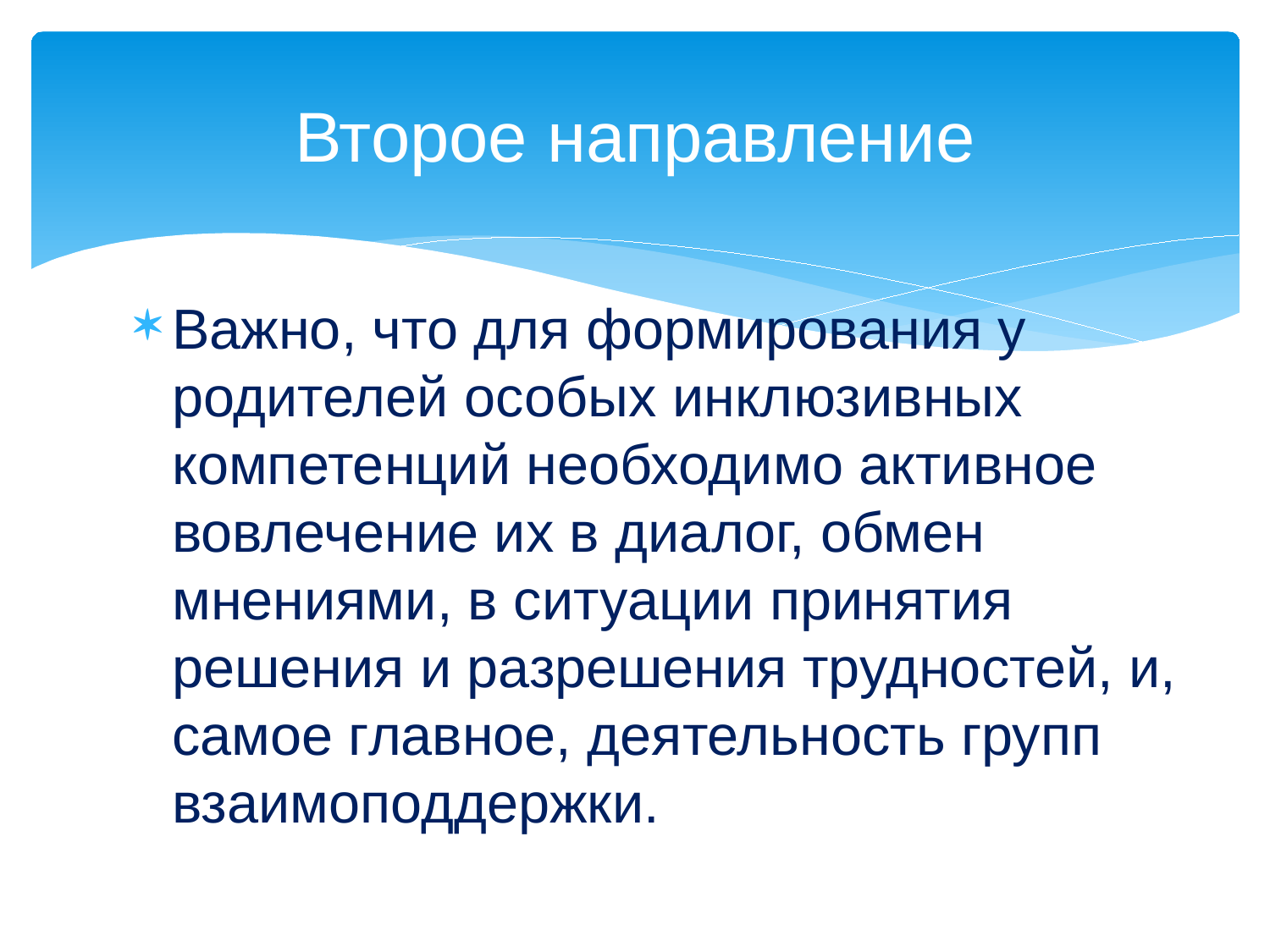

# Второе направление
Важно, что для формирования у родителей особых инклюзивных компетенций необходимо активное вовлечение их в диалог, обмен мнениями, в ситуации принятия решения и разрешения трудностей, и, самое главное, деятельность групп взаимоподдержки.